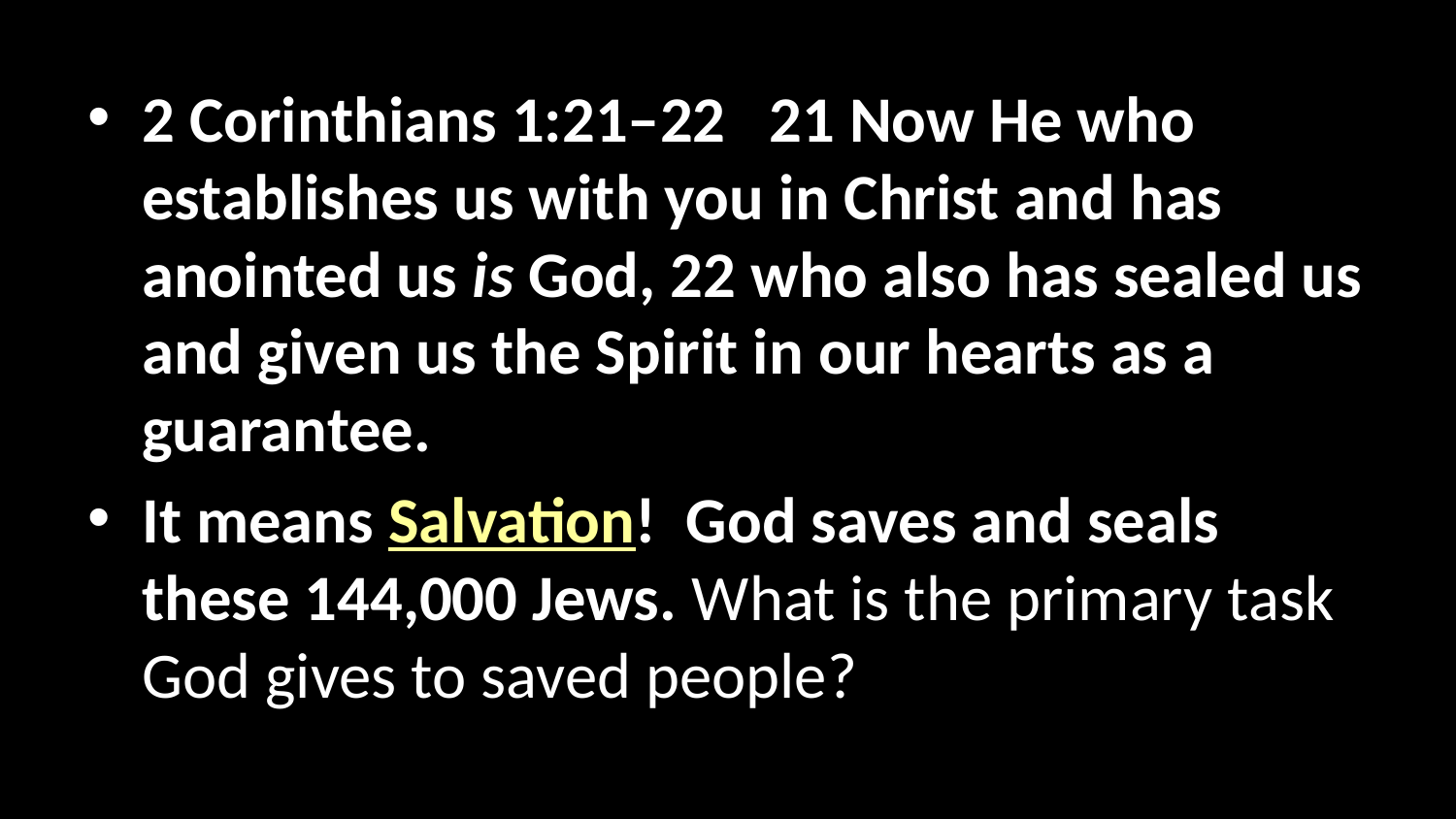

2 Corinthians 1:21–22   21 Now He who establishes us with you in Christ and has anointed us is God, 22 who also has sealed us and given us the Spirit in our hearts as a guarantee.
It means Salvation!  God saves and seals these 144,000 Jews. What is the primary task God gives to saved people?